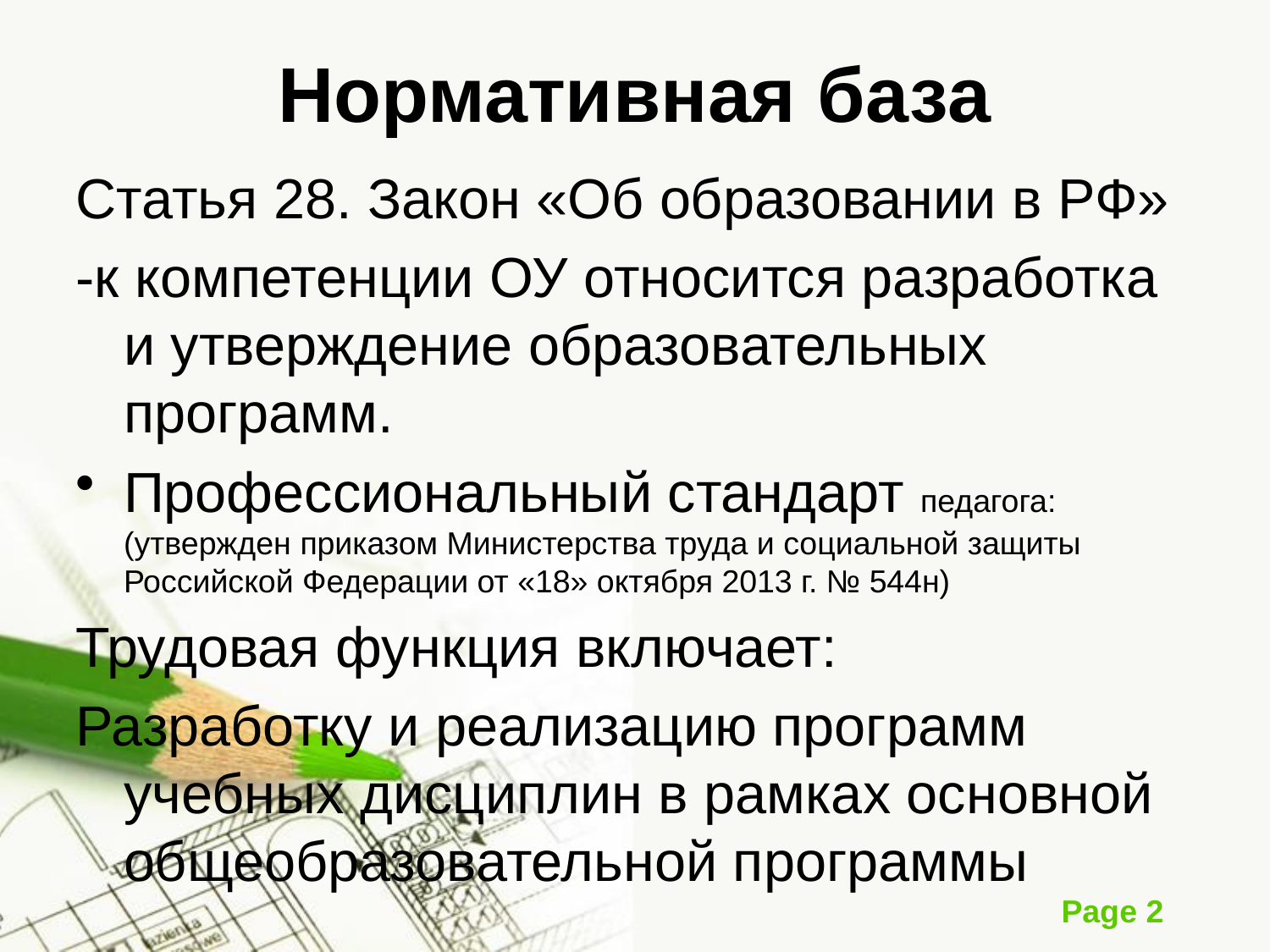

# Нормативная база
Статья 28. Закон «Об образовании в РФ»
-к компетенции ОУ относится разработка и утверждение образовательных программ.
Профессиональный стандарт педагога: (утвержден приказом Министерства труда и социальной защиты Российской Федерации от «18» октября 2013 г. № 544н)
Трудовая функция включает:
Разработку и реализацию программ учебных дисциплин в рамках основной общеобразовательной программы